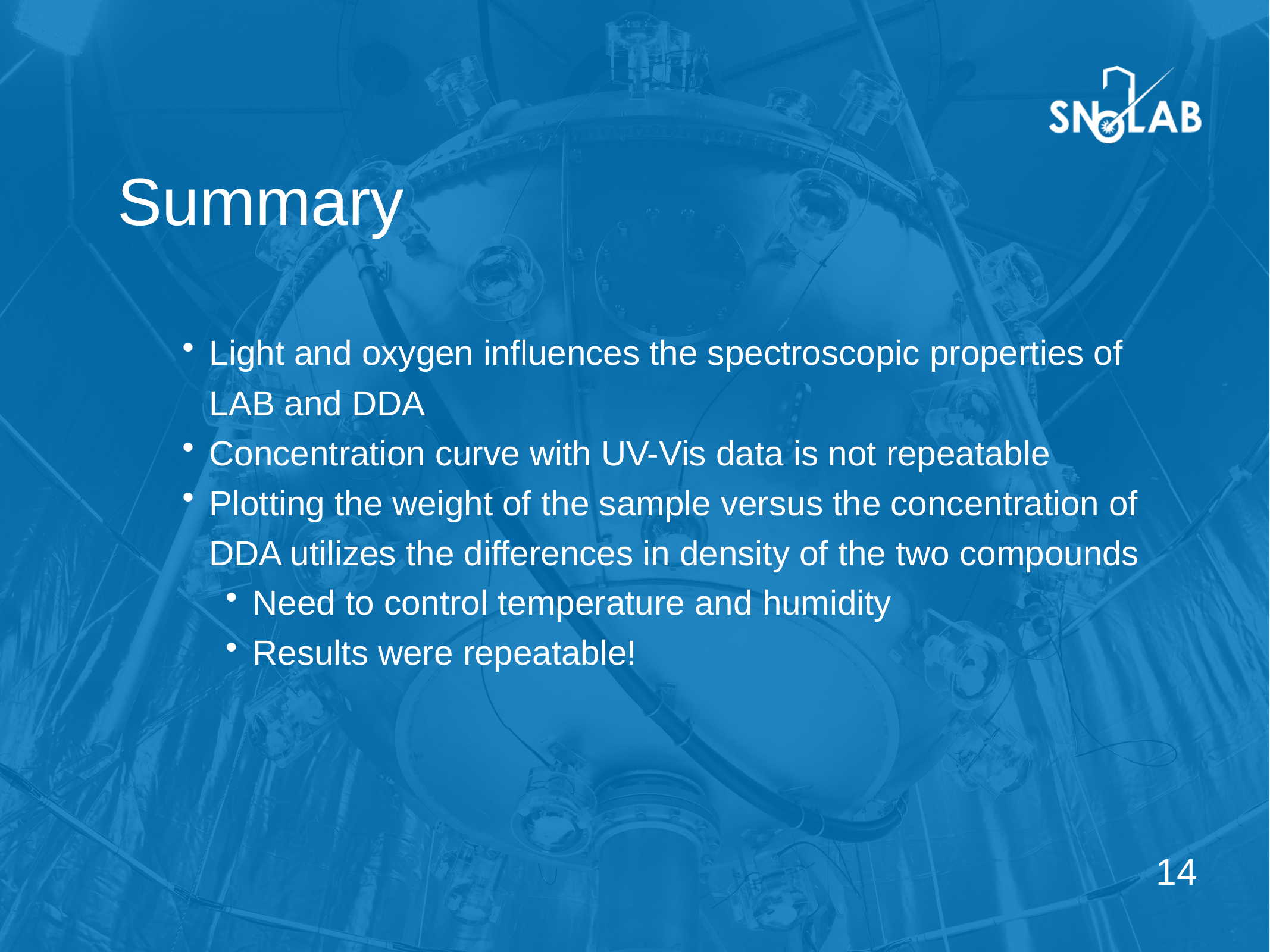

# Summary
Light and oxygen influences the spectroscopic properties of LAB and DDA
Concentration curve with UV-Vis data is not repeatable
Plotting the weight of the sample versus the concentration of DDA utilizes the differences in density of the two compounds
Need to control temperature and humidity
Results were repeatable!
14